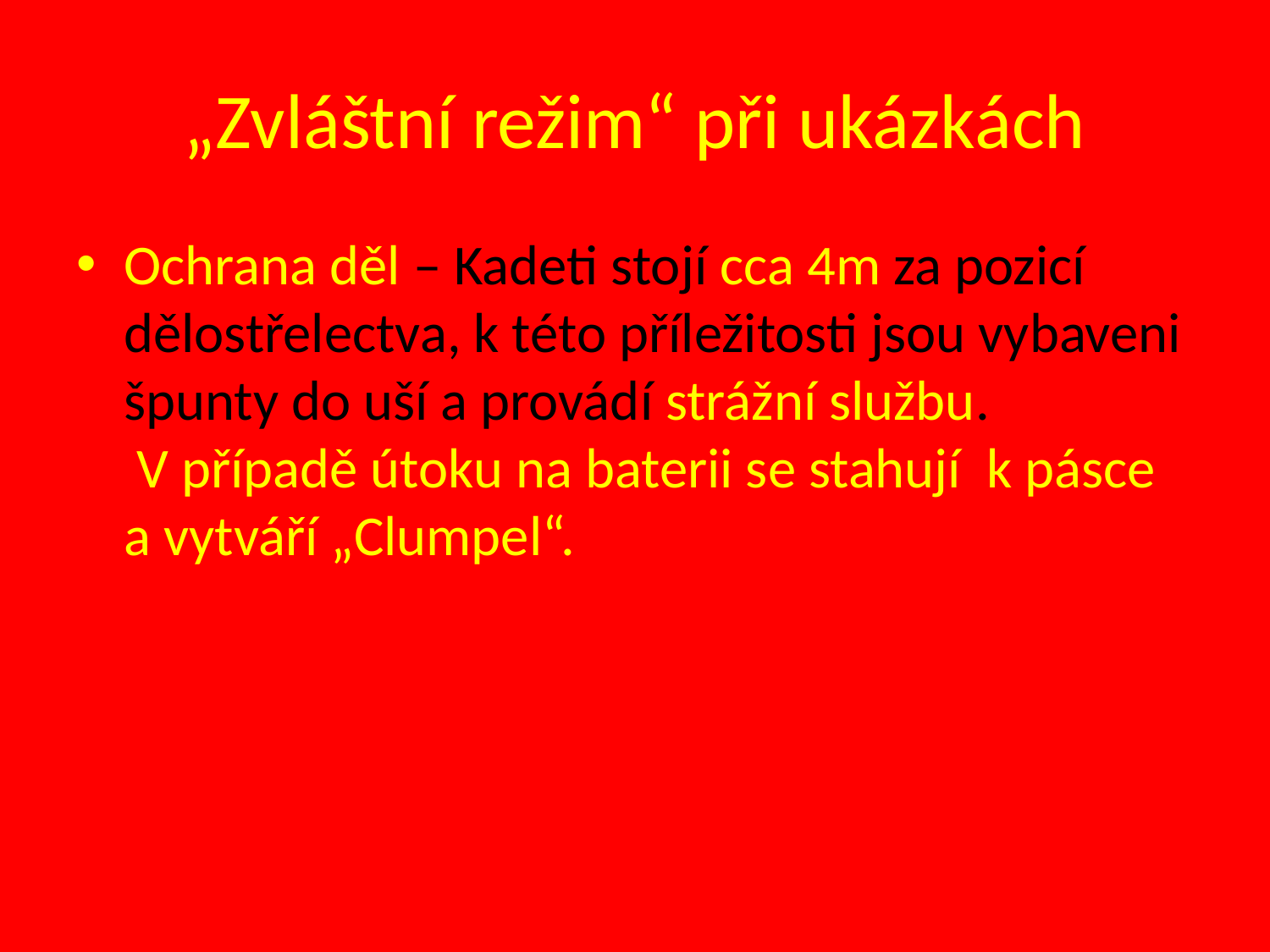

# „Zvláštní režim“ při ukázkách
Ochrana děl – Kadeti stojí cca 4m za pozicí dělostřelectva, k této příležitosti jsou vybaveni špunty do uší a provádí strážní službu.
 V případě útoku na baterii se stahují  k pásce a vytváří „Clumpel“.